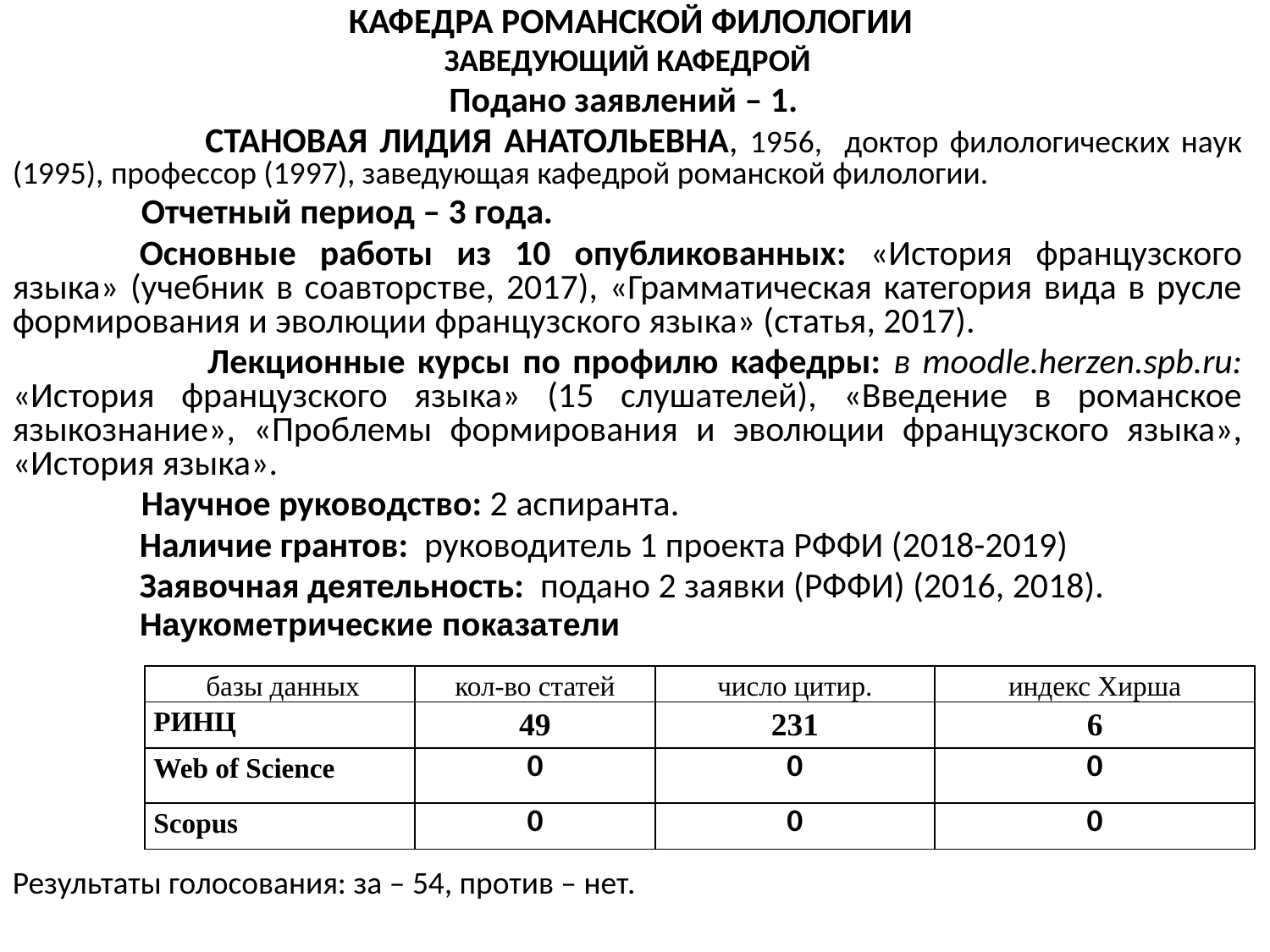

КАФЕДРА РОМАНСКОЙ ФИЛОЛОГИИ
ЗАВЕДУЮЩИЙ КАФЕДРОЙ
Подано заявлений – 1.
                СТАНОВАЯ ЛИДИЯ АНАТОЛЬЕВНА, 1956,  доктор филологических наук (1995), профессор (1997), заведующая кафедрой романской филологии.
                Отчетный период – 3 года.
	Основные работы из 10 опубликованных: «История французского языка» (учебник в соавторстве, 2017), «Грамматическая категория вида в русле формирования и эволюции французского языка» (статья, 2017).
                Лекционные курсы по профилю кафедры: в moodle.herzen.spb.ru: «История французского языка» (15 слушателей), «Введение в романское языкознание», «Проблемы формирования и эволюции французского языка», «История языка».
                Научное руководство: 2 аспиранта.
	Наличие грантов:  руководитель 1 проекта РФФИ (2018-2019)
	Заявочная деятельность:  подано 2 заявки (РФФИ) (2016, 2018).
	Наукометрические показатели

Результаты голосования: за – 54, против – нет.

| базы данных | кол-во статей | число цитир. | индекс Хирша |
| --- | --- | --- | --- |
| РИНЦ | 49 | 231 | 6 |
| Web of Science | 0 | 0 | 0 |
| Scopus | 0 | 0 | 0 |